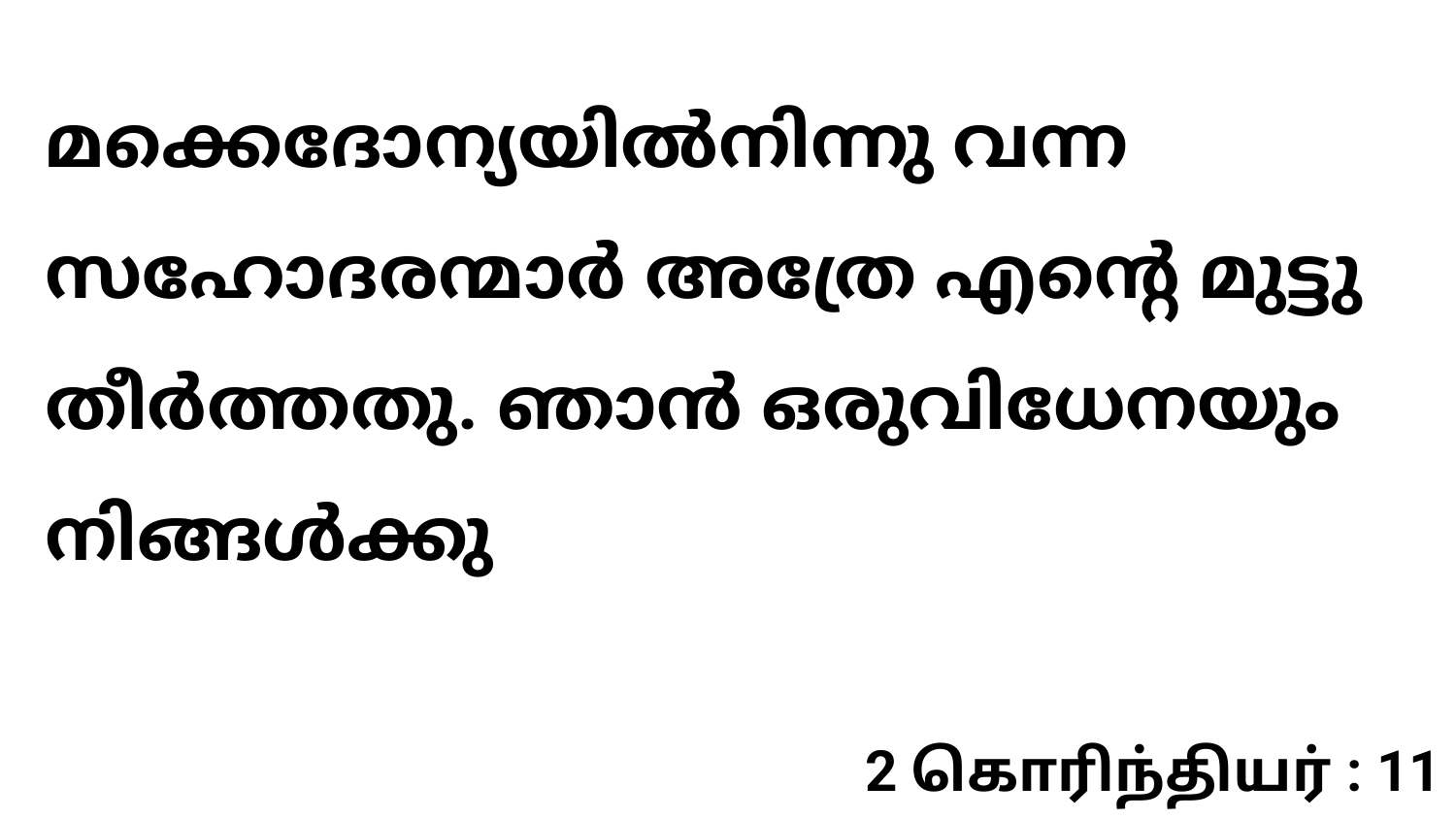

മക്കെദോന്യയിൽനിന്നു വന്ന സഹോദരന്മാർ അത്രേ എന്റെ മുട്ടു തീർത്തതു. ഞാൻ ഒരുവിധേനയും നിങ്ങൾക്കു
2 கொரிந்தியர் : 11